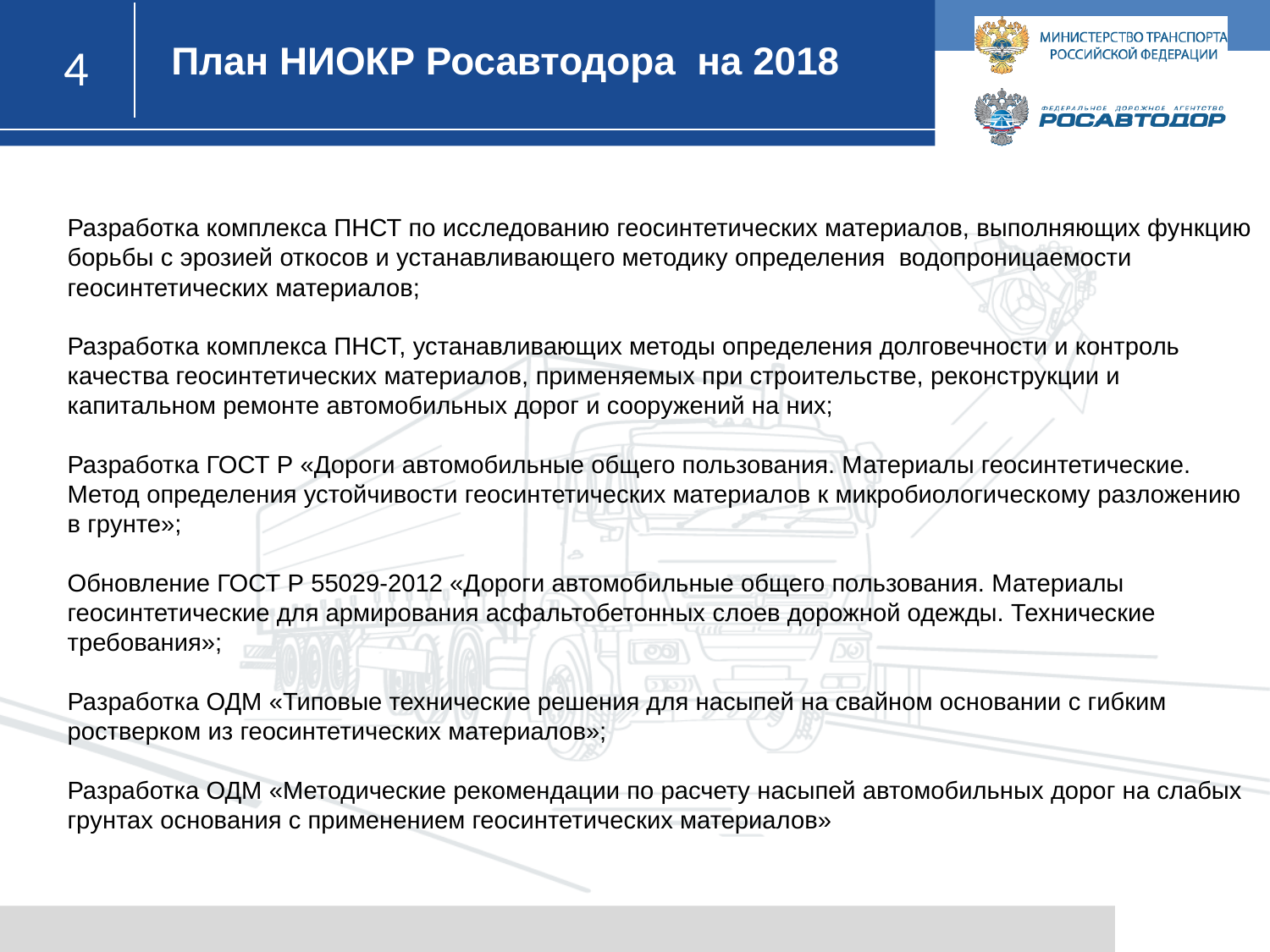

План НИОКР Росавтодора  на 2018
Разработка комплекса ПНСТ по исследованию геосинтетических материалов, выполняющих функцию борьбы с эрозией откосов и устанавливающего методику определения  водопроницаемости геосинтетических материалов;

Разработка комплекса ПНСТ, устанавливающих методы определения долговечности и контроль качества геосинтетических материалов, применяемых при строительстве, реконструкции и капитальном ремонте автомобильных дорог и сооружений на них;

Разработка ГОСТ Р «Дороги автомобильные общего пользования. Материалы геосинтетические. Метод определения устойчивости геосинтетических материалов к микробиологическому разложению в грунте»;

Обновление ГОСТ Р 55029-2012 «Дороги автомобильные общего пользования. Материалы геосинтетические для армирования асфальтобетонных слоев дорожной одежды. Технические требования»;

Разработка ОДМ «Типовые технические решения для насыпей на свайном основании с гибким ростверком из геосинтетических материалов»;

Разработка ОДМ «Методические рекомендации по расчету насыпей автомобильных дорог на слабых грунтах основания с применением геосинтетических материалов»